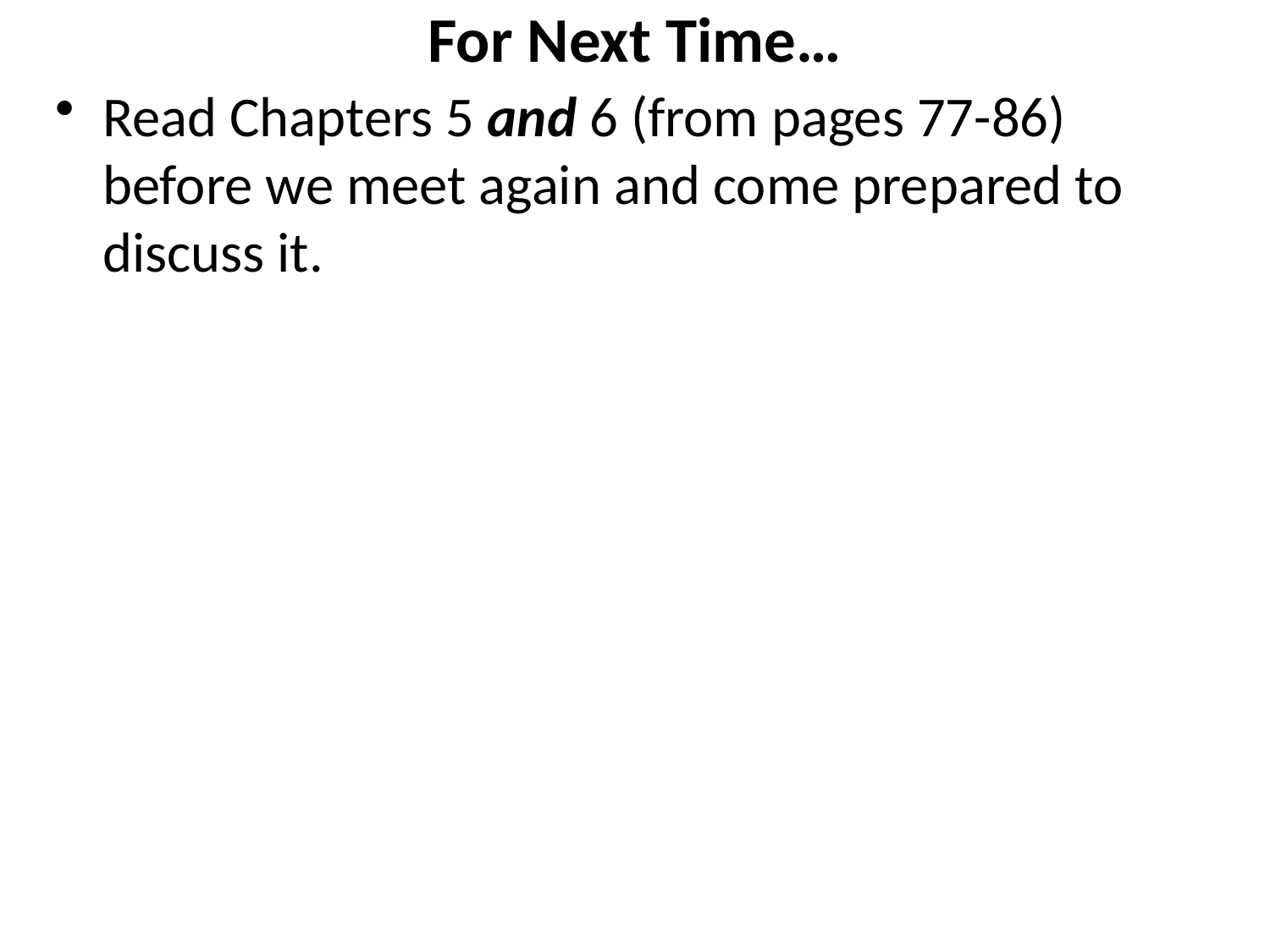

# For Next Time…
Read Chapters 5 and 6 (from pages 77-86) before we meet again and come prepared to discuss it.